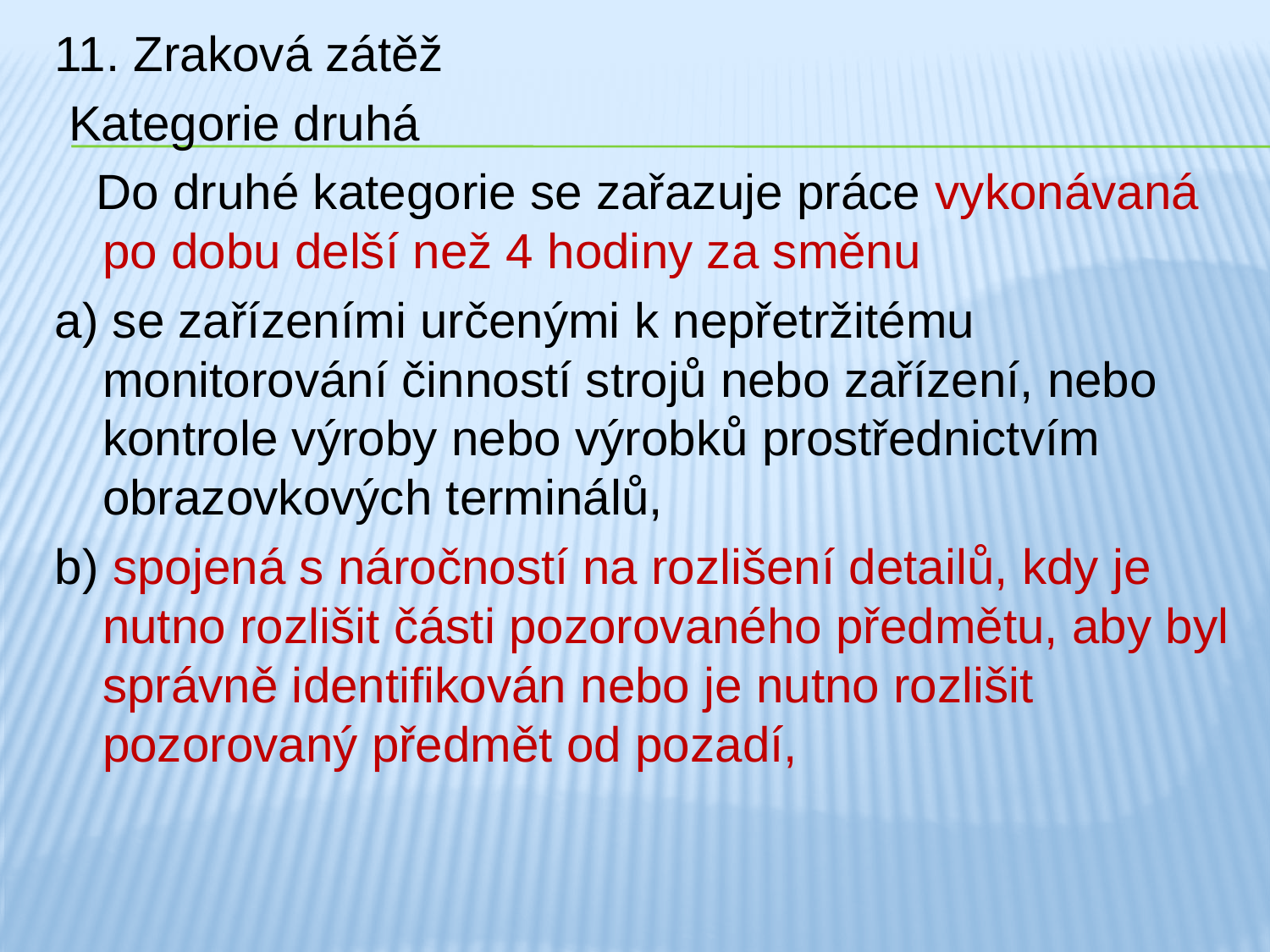

11. Zraková zátěž
 Kategorie druhá
   Do druhé kategorie se zařazuje práce vykonávaná po dobu delší než 4 hodiny za směnu
a) se zařízeními určenými k nepřetržitému monitorování činností strojů nebo zařízení, nebo kontrole výroby nebo výrobků prostřednictvím obrazovkových terminálů,
b) spojená s náročností na rozlišení detailů, kdy je nutno rozlišit části pozorovaného předmětu, aby byl správně identifikován nebo je nutno rozlišit pozorovaný předmět od pozadí,